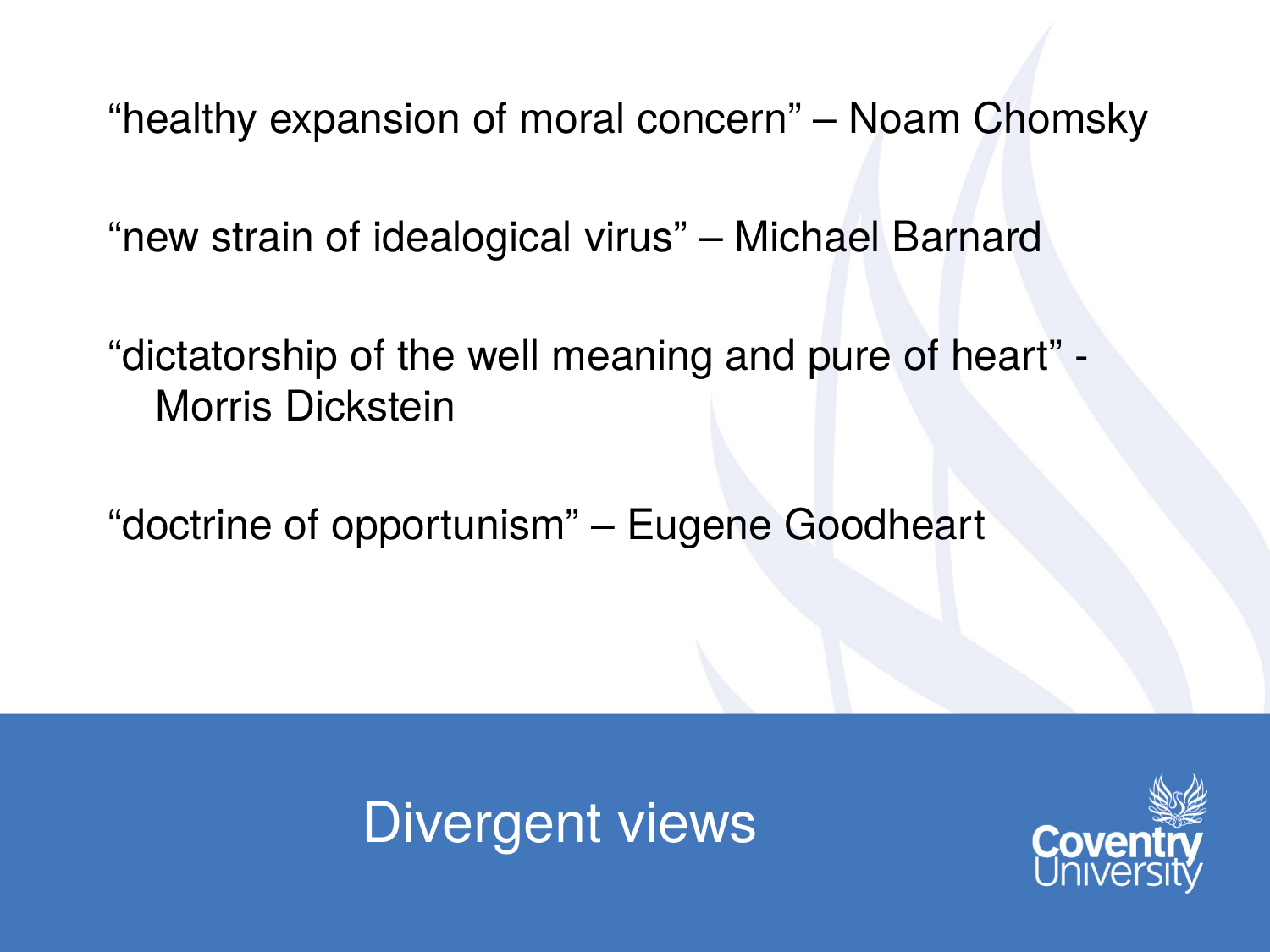

“healthy expansion of moral concern” – Noam Chomsky

“new strain of idealogical virus” – Michael Barnard

“dictatorship of the well meaning and pure of heart” - Morris Dickstein

“doctrine of opportunism” – Eugene Goodheart

# Divergent views